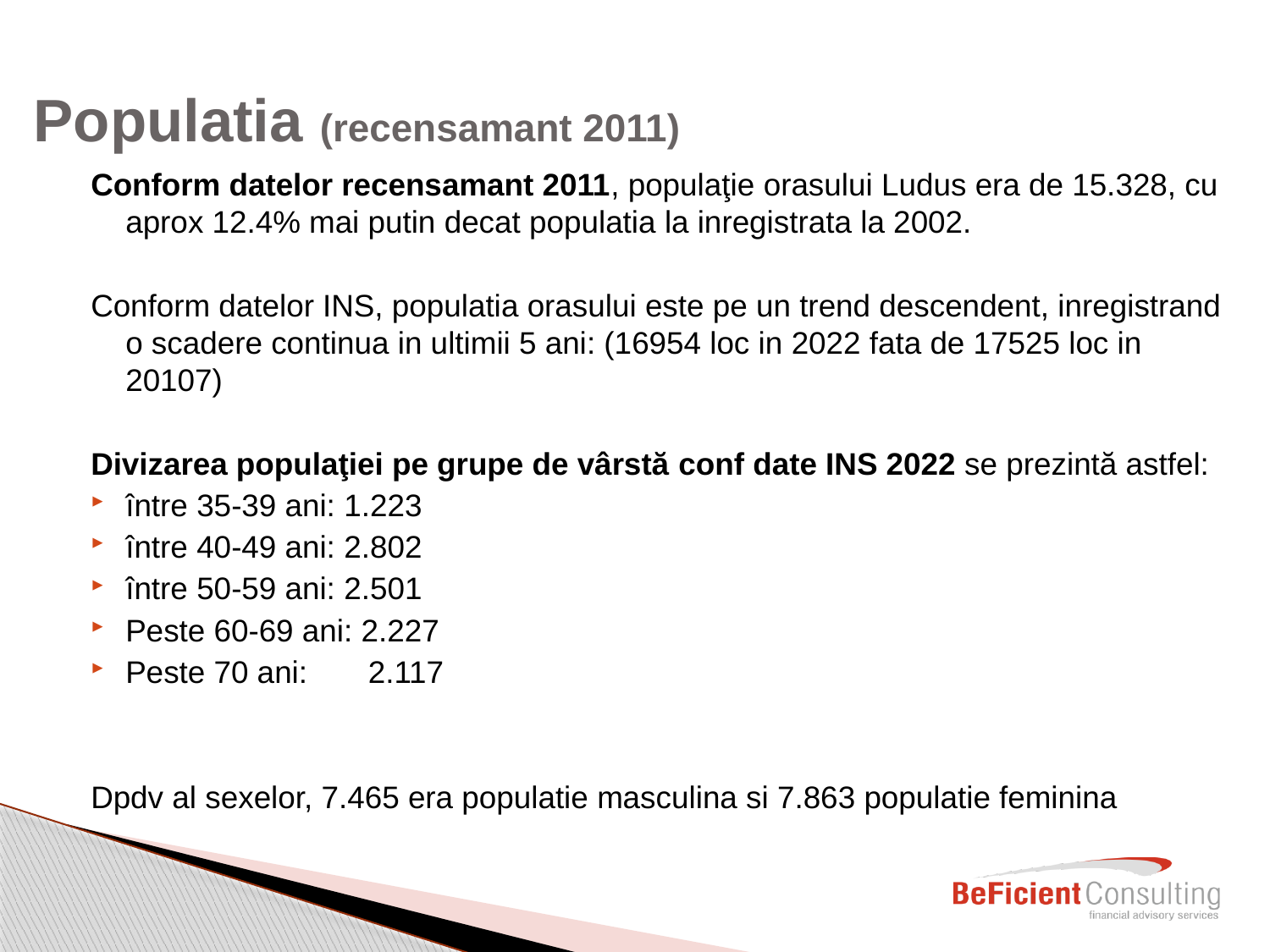

# Populatia (recensamant 2011)
Conform datelor recensamant 2011, populaţie orasului Ludus era de 15.328, cu aprox 12.4% mai putin decat populatia la inregistrata la 2002.

Conform datelor INS, populatia orasului este pe un trend descendent, inregistrand o scadere continua in ultimii 5 ani: (16954 loc in 2022 fata de 17525 loc in 20107)

Divizarea populaţiei pe grupe de vârstă conf date INS 2022 se prezintă astfel:
între 35-39 ani: 1.223
între 40-49 ani: 2.802
între 50-59 ani: 2.501
Peste 60-69 ani: 2.227
Peste 70 ani:       2.117

Dpdv al sexelor, 7.465 era populatie masculina si 7.863 populatie feminina